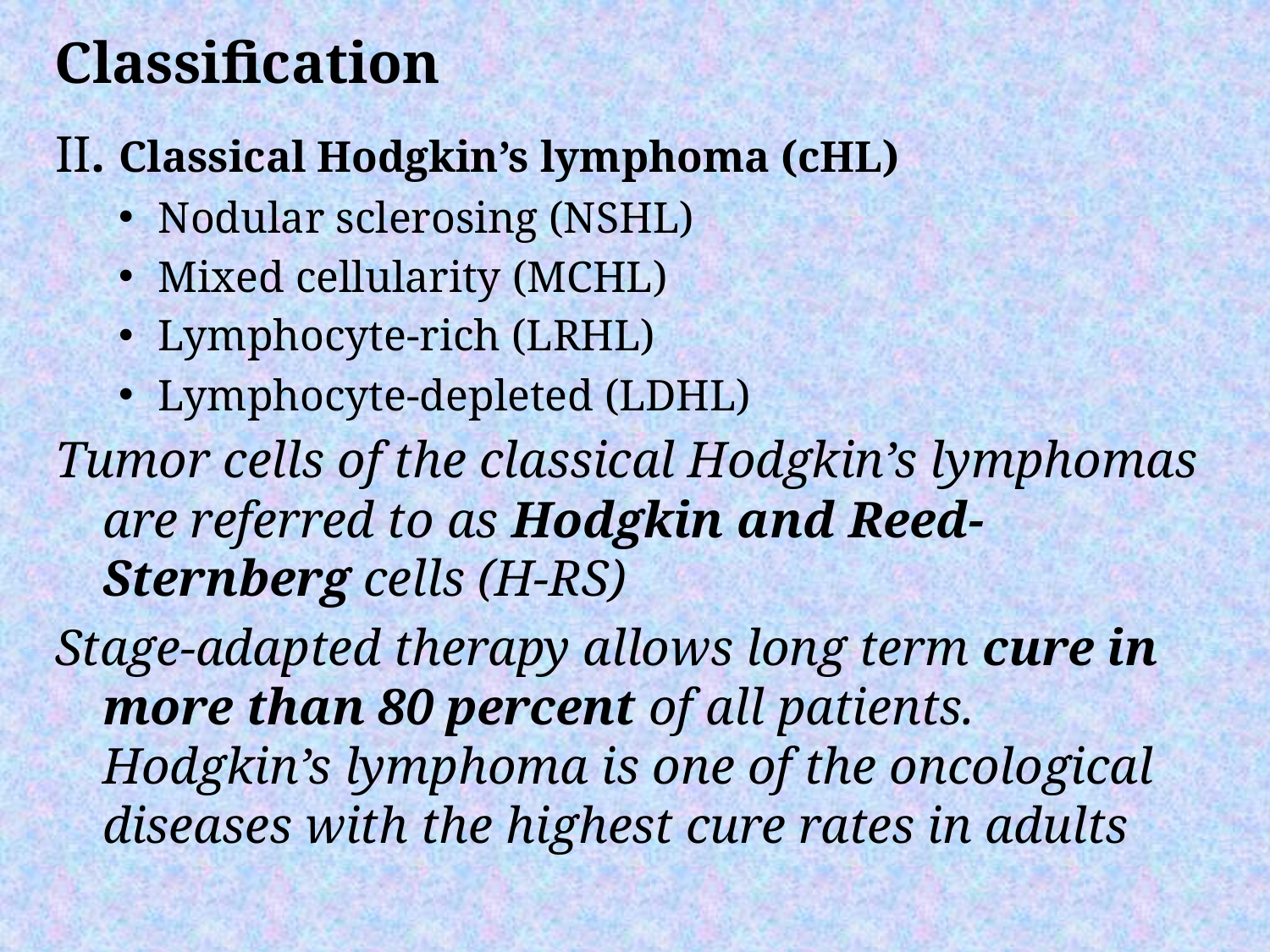

Classification
II. Classical Hodgkin’s lymphoma (cHL)
Nodular sclerosing (NSHL)
Mixed cellularity (MCHL)
Lymphocyte-rich (LRHL)
Lymphocyte-depleted (LDHL)
Tumor cells of the classical Hodgkin’s lymphomas are referred to as Hodgkin and Reed-Sternberg cells (H-RS)
Stage-adapted therapy allows long term cure in more than 80 percent of all patients. Hodgkin’s lymphoma is one of the oncological diseases with the highest cure rates in adults